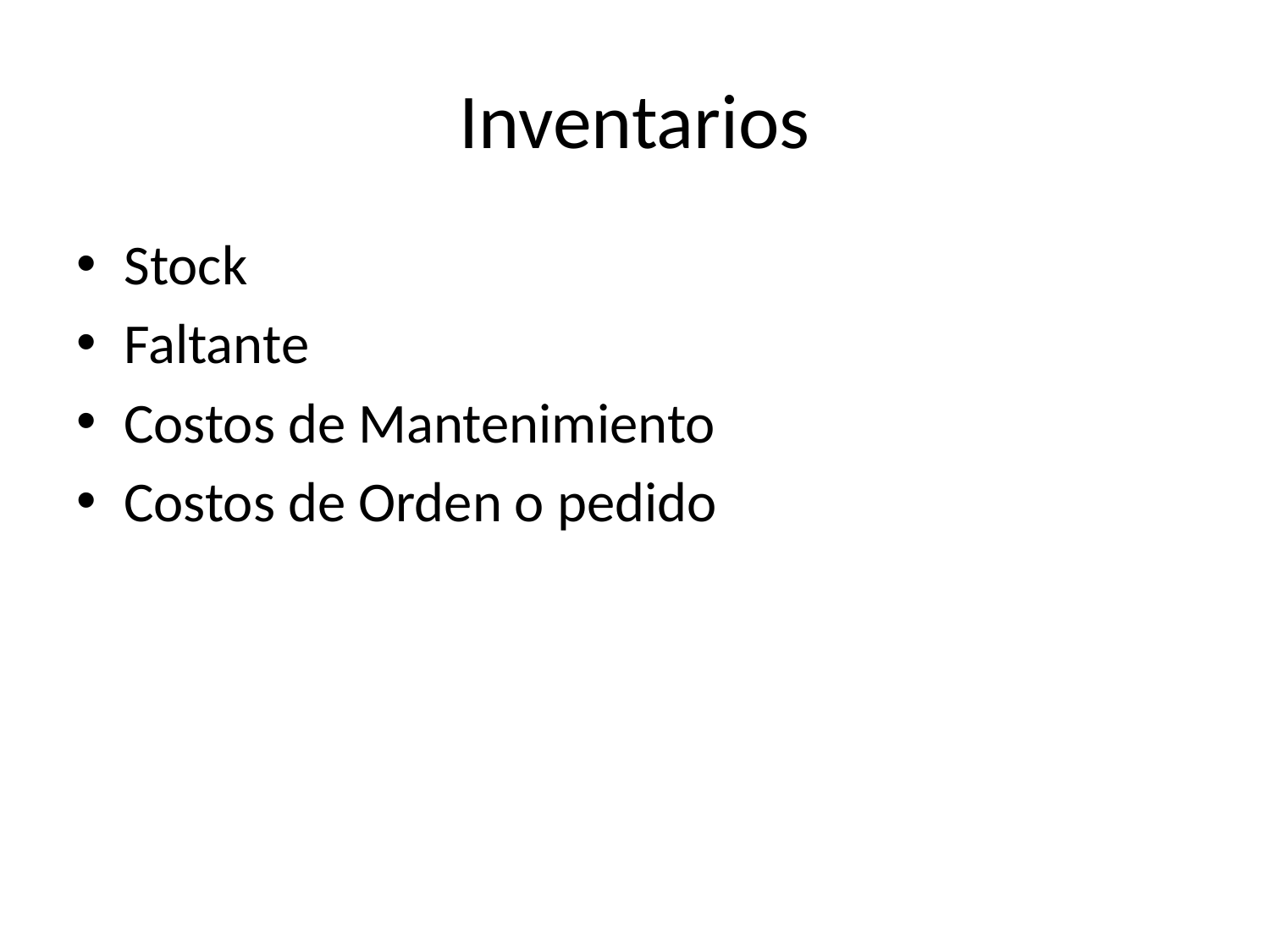

# Inventarios
Stock
Faltante
Costos de Mantenimiento
Costos de Orden o pedido